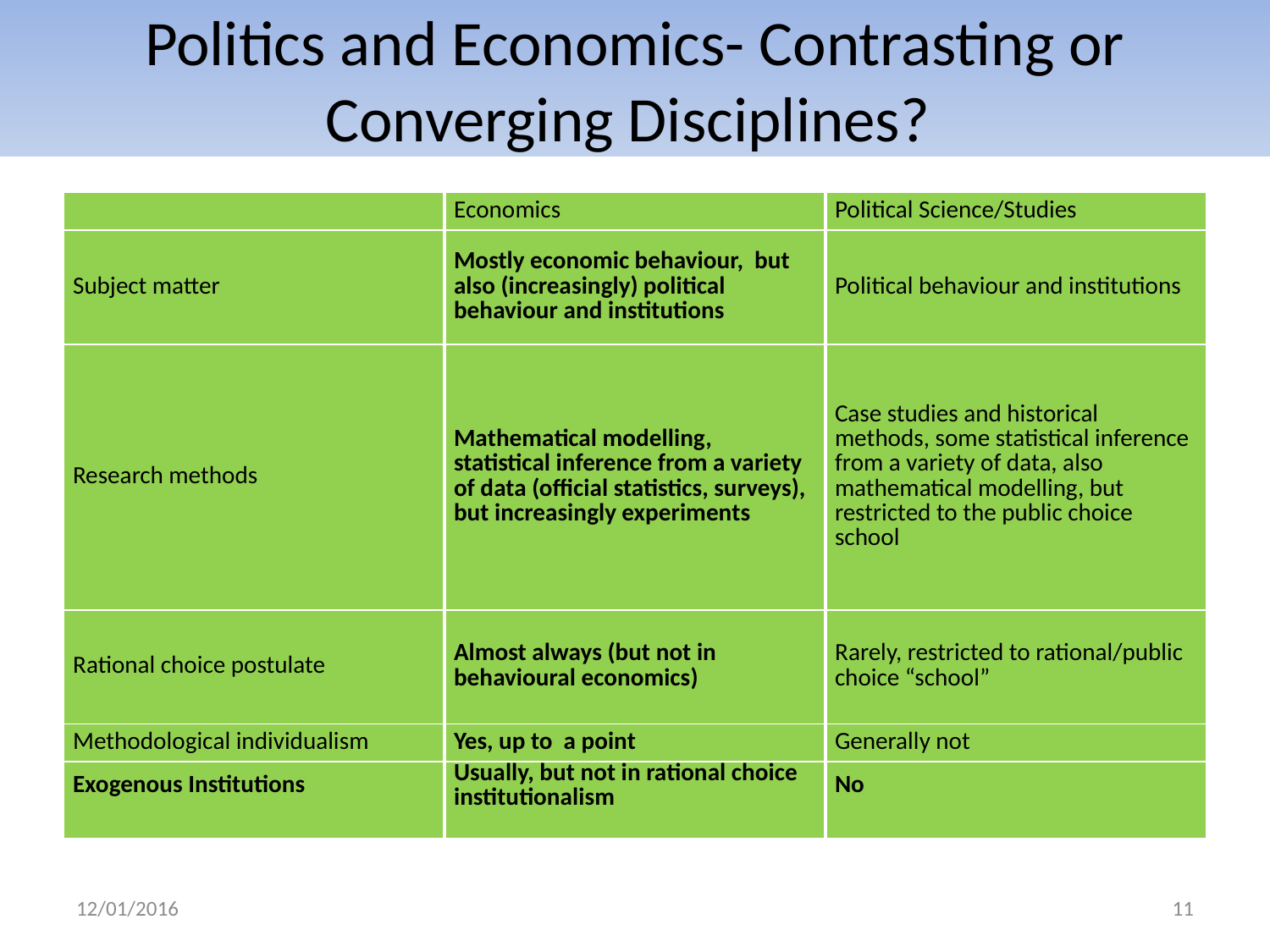

# Politics and Economics- Contrasting or Converging Disciplines?
|  | Economics | Political Science/Studies |
| --- | --- | --- |
| Subject matter | Mostly economic behaviour, but also (increasingly) political behaviour and institutions | Political behaviour and institutions |
| Research methods | Mathematical modelling, statistical inference from a variety of data (official statistics, surveys), but increasingly experiments | Case studies and historical methods, some statistical inference from a variety of data, also mathematical modelling, but restricted to the public choice school |
| Rational choice postulate | Almost always (but not in behavioural economics) | Rarely, restricted to rational/public choice “school” |
| Methodological individualism | Yes, up to a point | Generally not |
| Exogenous Institutions | Usually, but not in rational choice institutionalism | No |

12/01/2016
11